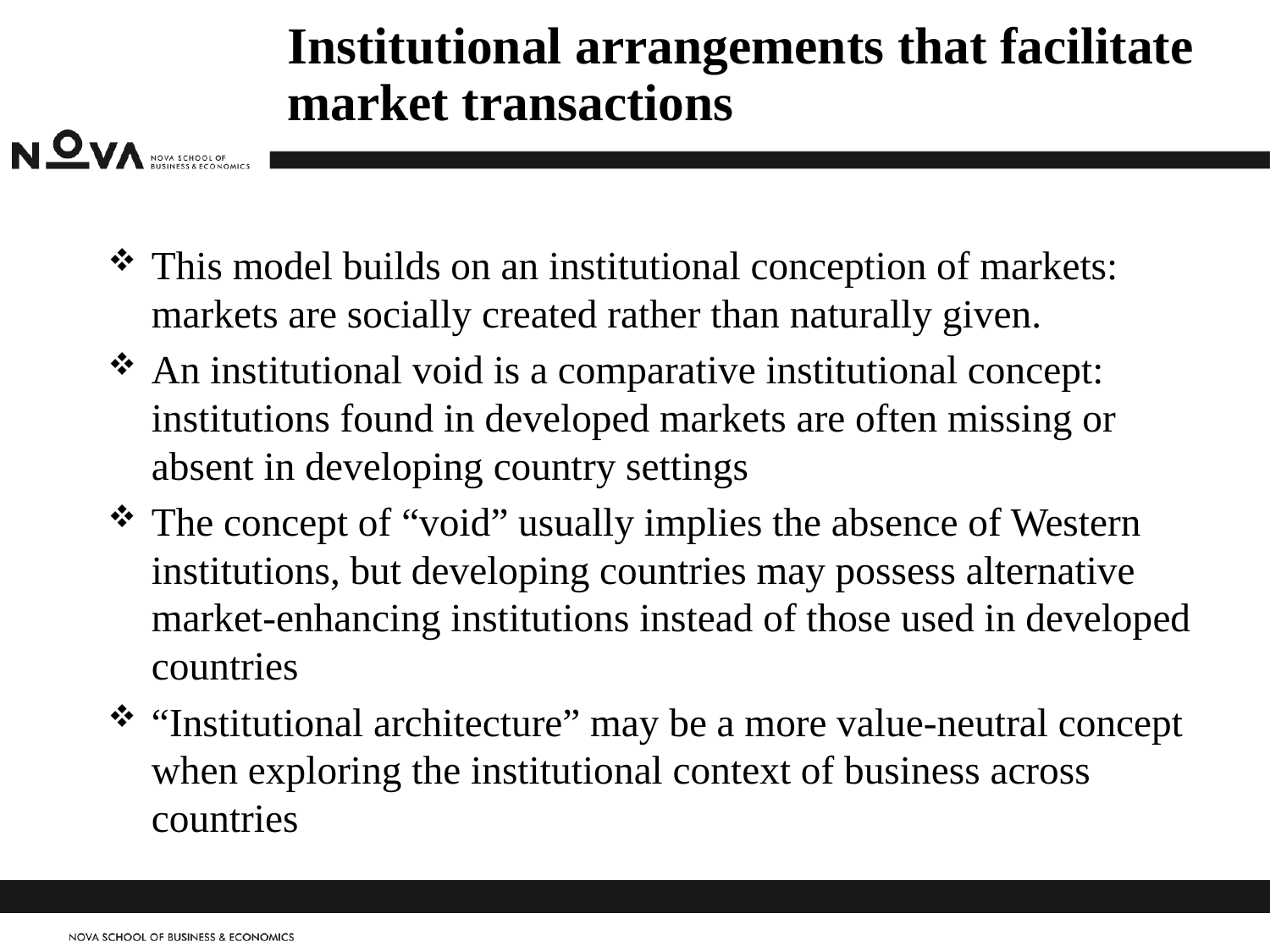

# Institutional arrangements that facilitate market transactions
This model builds on an institutional conception of markets: markets are socially created rather than naturally given.
An institutional void is a comparative institutional concept: institutions found in developed markets are often missing or absent in developing country settings
The concept of “void” usually implies the absence of Western institutions, but developing countries may possess alternative market-enhancing institutions instead of those used in developed countries
“Institutional architecture” may be a more value-neutral concept when exploring the institutional context of business across countries